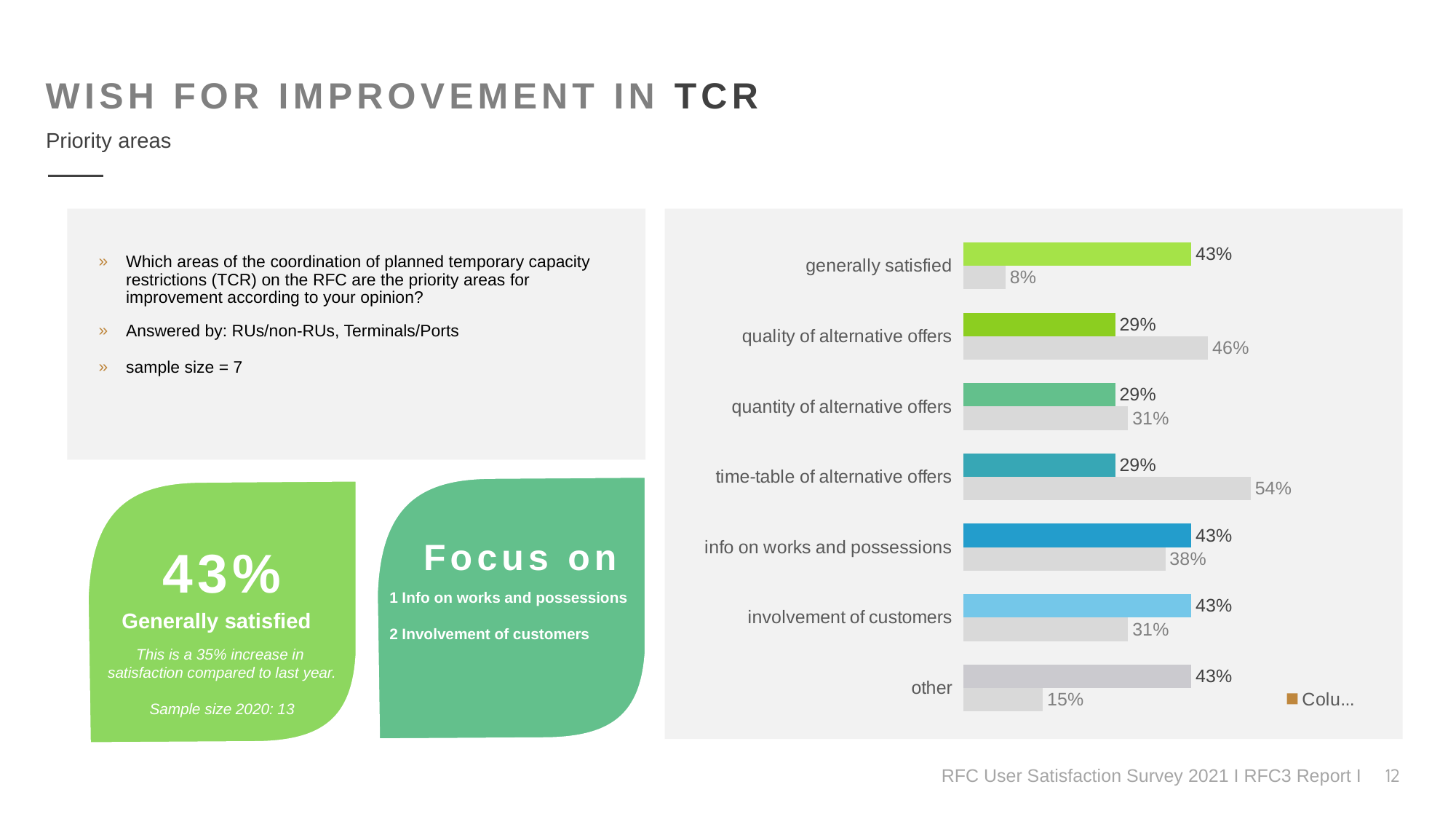

WISH FOR IMPROVEMENT IN TCR
Priority areas

### Chart

| Category | Column1 | 2020 |
|---|---|---|
| generally satisfied | 0.42857142857142855 | 0.08 |
| quality of alternative offers | 0.2857142857142857 | 0.46 |
| quantity of alternative offers | 0.2857142857142857 | 0.31 |
| time-table of alternative offers | 0.2857142857142857 | 0.54 |
| info on works and possessions | 0.42857142857142855 | 0.38 |
| involvement of customers | 0.42857142857142855 | 0.31 |
| other | 0.42857142857142855 | 0.15 |
Which areas of the coordination of planned temporary capacity restrictions (TCR) on the RFC are the priority areas for improvement according to your opinion?
Answered by: RUs/non-RUs, Terminals/Ports
sample size = 7

Focus on
43%
1 Info on works and possessions

2 Involvement of customers

Generally satisfied
This is a 35% increase in
satisfaction compared to last year.
Sample size 2020: 13